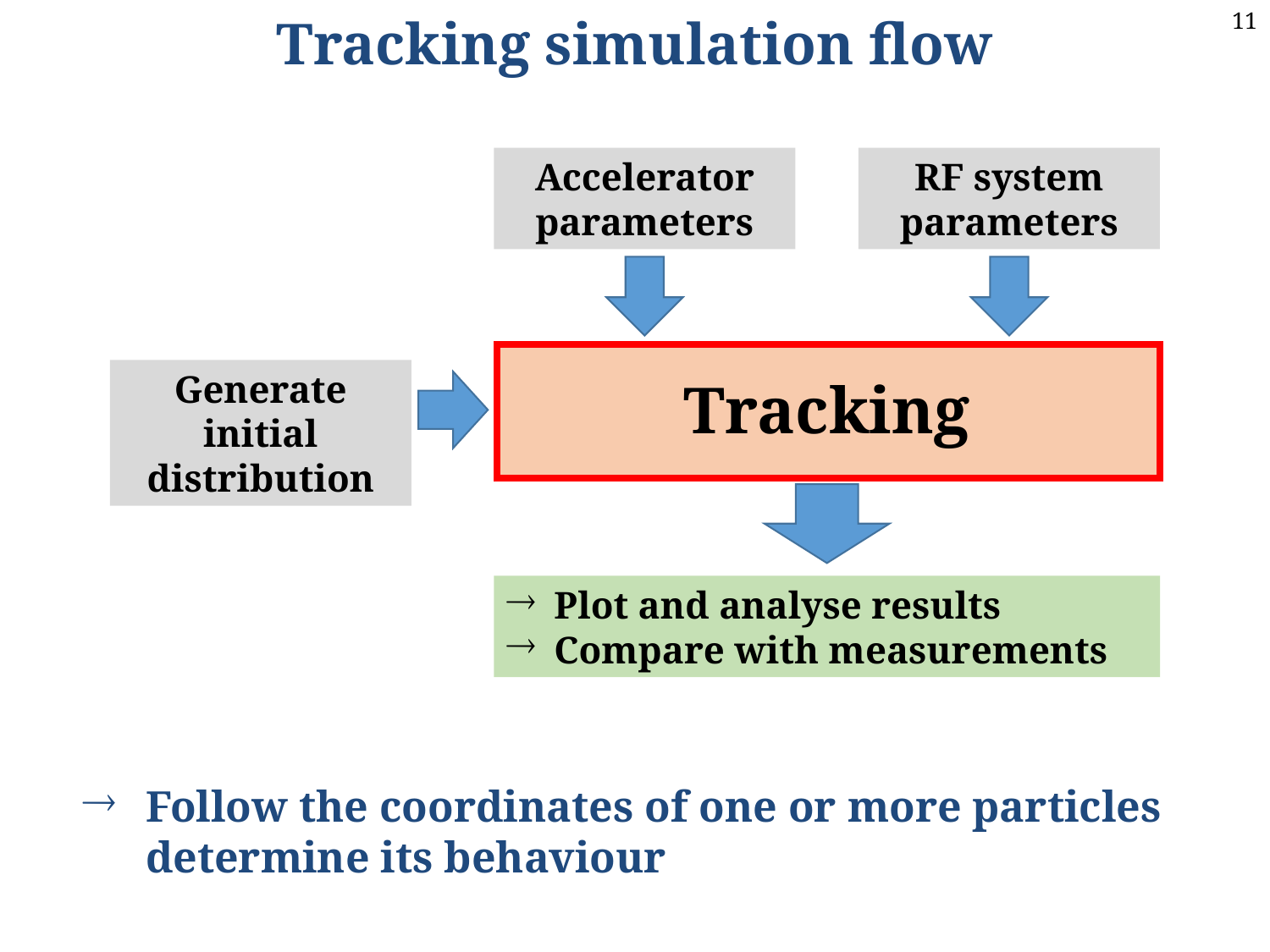

Tracking simulation flow
Accelerator parameters
RF system parameters

Generate initial distribution
Tracking

Plot and analyse results
Compare with measurements
Follow the coordinates of one or more particles determine its behaviour